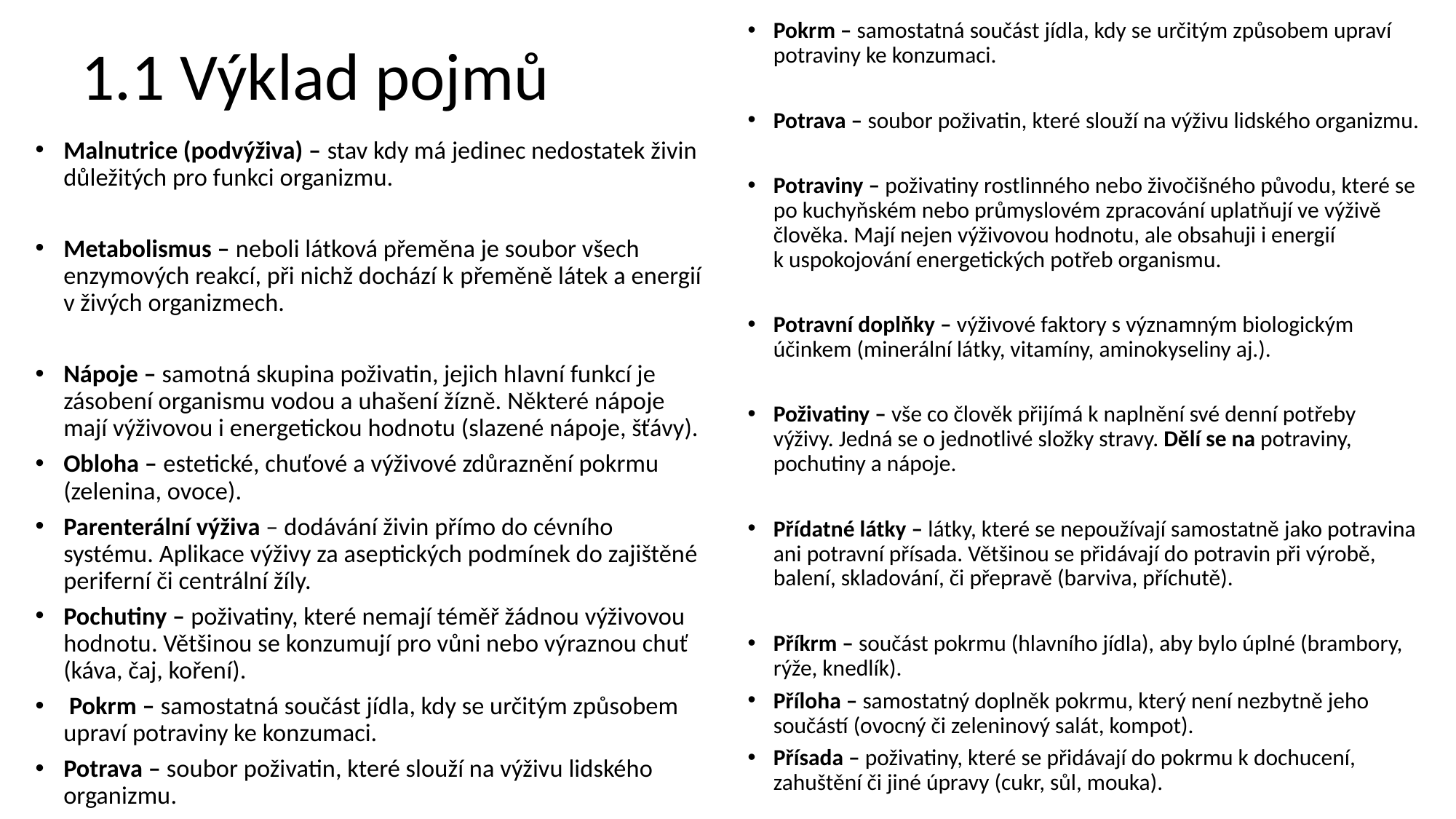

# 1.1 Výklad pojmů
Pokrm – samostatná součást jídla, kdy se určitým způsobem upraví potraviny ke konzumaci.

Potrava – soubor poživatin, které slouží na výživu lidského organizmu.

Potraviny – poživatiny rostlinného nebo živočišného původu, které se po kuchyňském nebo průmyslovém zpracování uplatňují ve výživě člověka. Mají nejen výživovou hodnotu, ale obsahuji i energií k uspokojování energetických potřeb organismu.

Potravní doplňky – výživové faktory s významným biologickým účinkem (minerální látky, vitamíny, aminokyseliny aj.).

Poživatiny – vše co člověk přijímá k naplnění své denní potřeby výživy. Jedná se o jednotlivé složky stravy. Dělí se na potraviny, pochutiny a nápoje.

Přídatné látky – látky, které se nepoužívají samostatně jako potravina ani potravní přísada. Většinou se přidávají do potravin při výrobě, balení, skladování, či přepravě (barviva, příchutě).

Příkrm – součást pokrmu (hlavního jídla), aby bylo úplné (brambory, rýže, knedlík).
Příloha – samostatný doplněk pokrmu, který není nezbytně jeho součástí (ovocný či zeleninový salát, kompot).
Přísada – poživatiny, které se přidávají do pokrmu k dochucení, zahuštění či jiné úpravy (cukr, sůl, mouka).

Malnutrice (podvýživa) – stav kdy má jedinec nedostatek živin důležitých pro funkci organizmu.

Metabolismus – neboli látková přeměna je soubor všech enzymových reakcí, při nichž dochází k přeměně látek a energií v živých organizmech.

Nápoje – samotná skupina poživatin, jejich hlavní funkcí je zásobení organismu vodou a uhašení žízně. Některé nápoje mají výživovou i energetickou hodnotu (slazené nápoje, šťávy).
Obloha – estetické, chuťové a výživové zdůraznění pokrmu (zelenina, ovoce).
Parenterální výživa – dodávání živin přímo do cévního systému. Aplikace výživy za aseptických podmínek do zajištěné periferní či centrální žíly.
Pochutiny – poživatiny, které nemají téměř žádnou výživovou hodnotu. Většinou se konzumují pro vůni nebo výraznou chuť (káva, čaj, koření).
 Pokrm – samostatná součást jídla, kdy se určitým způsobem upraví potraviny ke konzumaci.
Potrava – soubor poživatin, které slouží na výživu lidského organizmu.